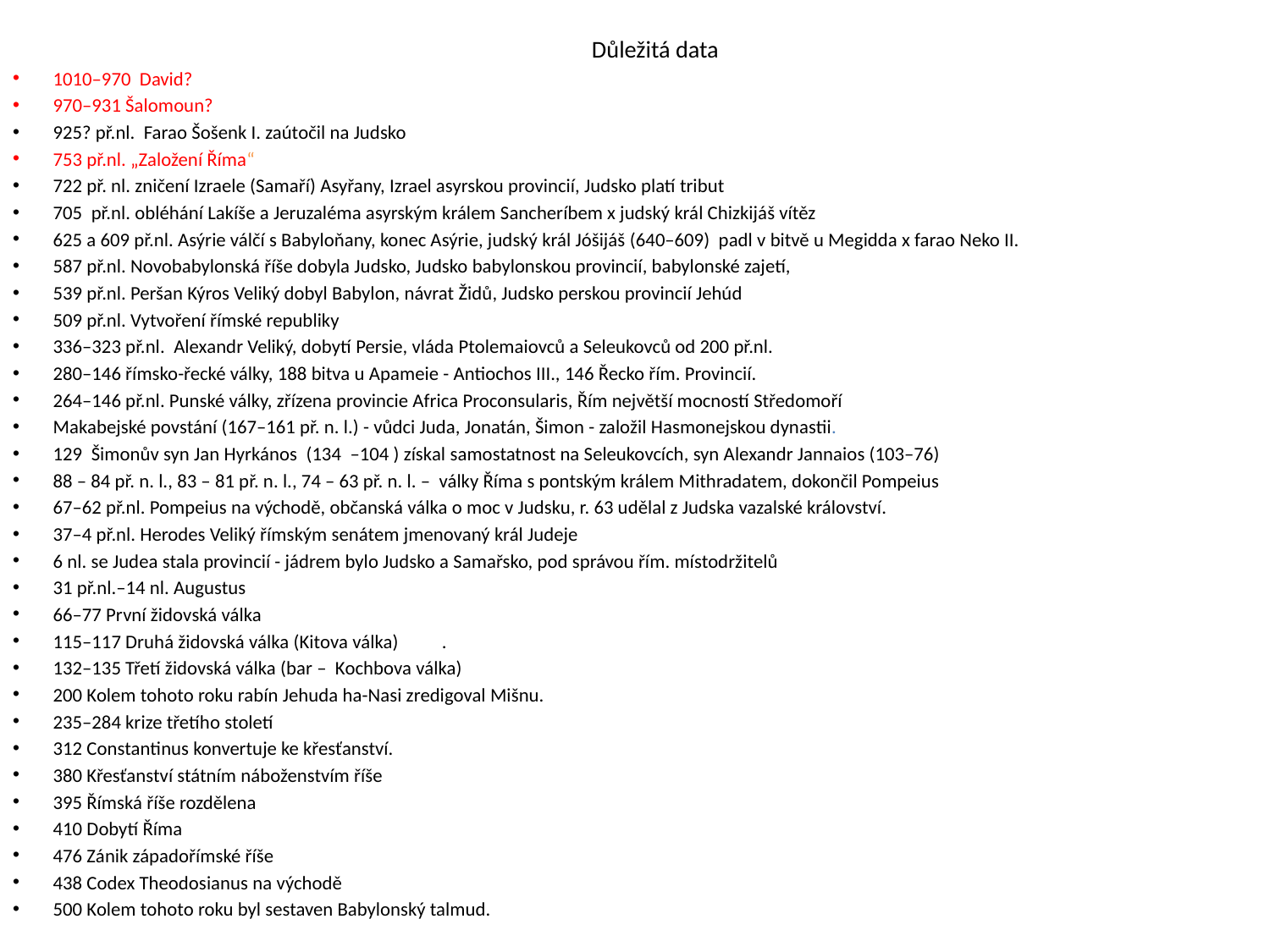

Důležitá data
1010–970  David?
970–931 Šalomoun?
925? př.nl.  Farao Šošenk I. zaútočil na Judsko
753 př.nl. „Založení Říma“
722 př. nl. zničení Izraele (Samaří) Asyřany, Izrael asyrskou provincií, Judsko platí tribut
705  př.nl. obléhání Lakíše a Jeruzaléma asyrským králem Sancheríbem x judský král Chizkijáš vítěz
625 a 609 př.nl. Asýrie válčí s Babyloňany, konec Asýrie, judský král Jóšijáš (640–609)  padl v bitvě u Megidda x farao Neko II.
587 př.nl. Novobabylonská říše dobyla Judsko, Judsko babylonskou provincií, babylonské zajetí,
539 př.nl. Peršan Kýros Veliký dobyl Babylon, návrat Židů, Judsko perskou provincií Jehúd
509 př.nl. Vytvoření římské republiky
336–323 př.nl.  Alexandr Veliký, dobytí Persie, vláda Ptolemaiovců a Seleukovců od 200 př.nl.
280–146 římsko-řecké války, 188 bitva u Apameie - Antiochos III., 146 Řecko řím. Provincií.
264–146 př.nl. Punské války, zřízena provincie Africa Proconsularis, Řím největší mocností Středomoří
Makabejské povstání (167–161 př. n. l.) - vůdci Juda, Jonatán, Šimon - založil Hasmonejskou dynastii.
129  Šimonův syn Jan Hyrkános  (134  –104 ) získal samostatnost na Seleukovcích, syn Alexandr Jannaios (103–76)
88 – 84 př. n. l., 83 – 81 př. n. l., 74 – 63 př. n. l. –  války Říma s pontským králem Mithradatem, dokončil Pompeius
67–62 př.nl. Pompeius na východě, občanská válka o moc v Judsku, r. 63 udělal z Judska vazalské království.
37–4 př.nl. Herodes Veliký římským senátem jmenovaný král Judeje
6 nl. se Judea stala provincií - jádrem bylo Judsko a Samařsko, pod správou řím. místodržitelů
31 př.nl.–14 nl. Augustus
66–77 První židovská válka
115–117 Druhá židovská válka (Kitova válka) 		.
132–135 Třetí židovská válka (bar –  Kochbova válka)
200 Kolem tohoto roku rabín Jehuda ha-Nasi zredigoval Mišnu.
235–284 krize třetího století
312 Constantinus konvertuje ke křesťanství.
380 Křesťanství státním náboženstvím říše
395 Římská říše rozdělena
410 Dobytí Říma
476 Zánik západořímské říše
438 Codex Theodosianus na východě
500 Kolem tohoto roku byl sestaven Babylonský talmud.